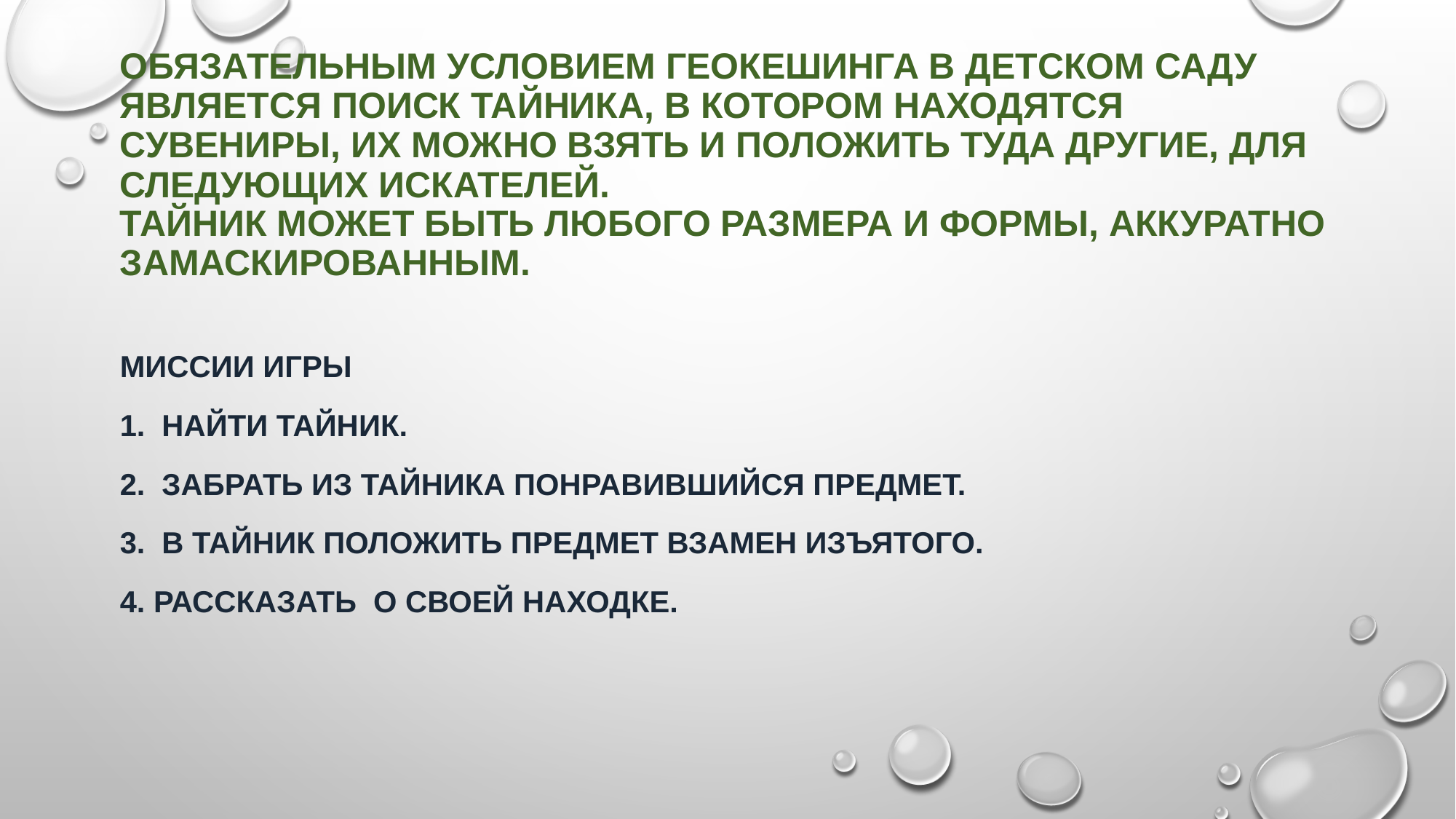

# Обязательным условием геокешинга в детском саду является поиск тайника, в котором находятся сувениры, их можно взять и положить туда другие, для следующих искателей. Тайник может быть любого размера и формы, аккуратно замаскированным.

Миссии игры
1.  Найти тайник.
2.  Забрать из тайника понравившийся предмет.
3.  В тайник положить предмет взамен изъятого.
4. Рассказать  о своей находке.